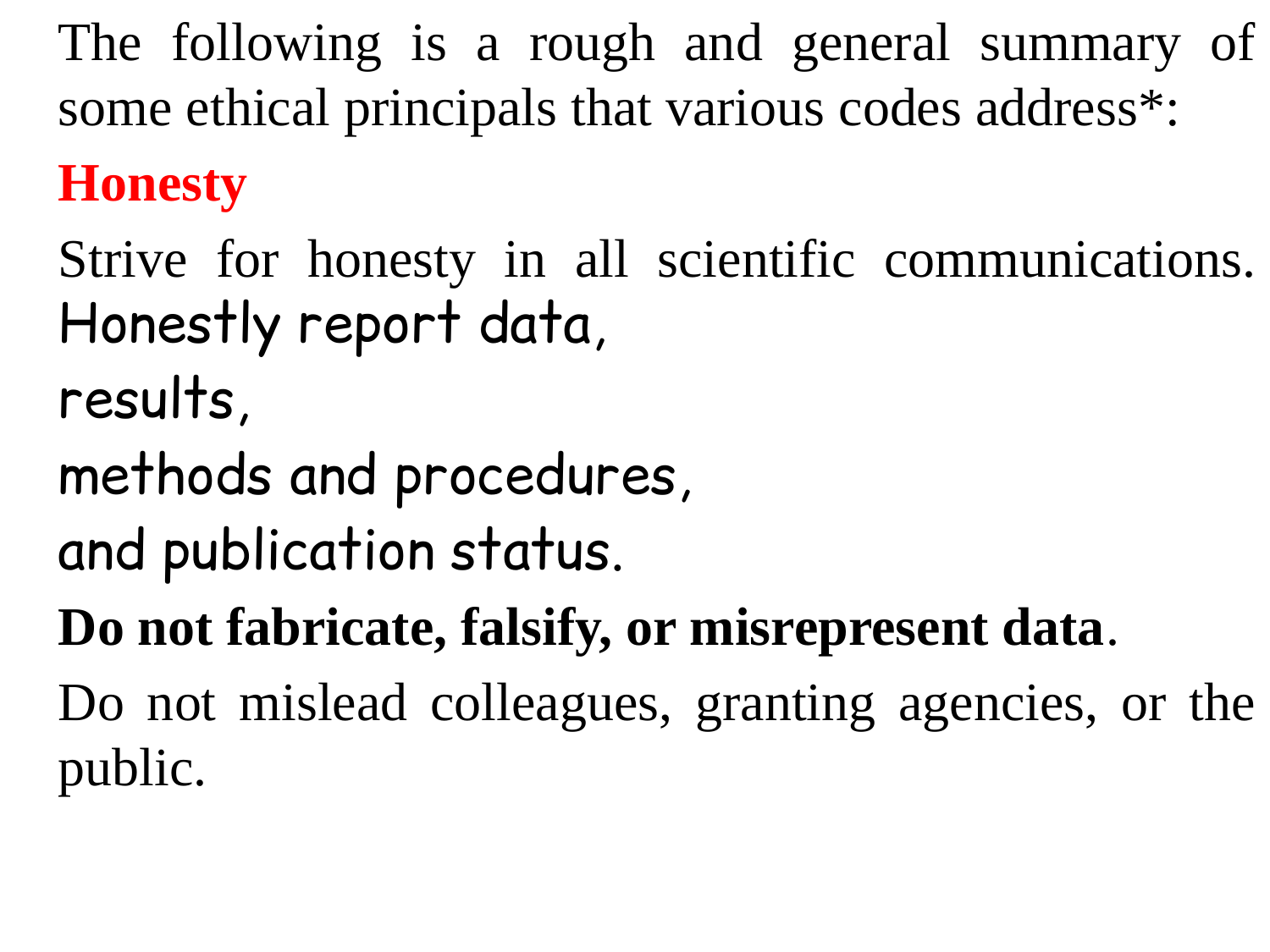

The following is a rough and general summary of some ethical principals that various codes address*:
	Honesty
	Strive for honesty in all scientific communications. Honestly report data,
	results,
	methods and procedures,
	and publication status.
	Do not fabricate, falsify, or misrepresent data.
	Do not mislead colleagues, granting agencies, or the public.